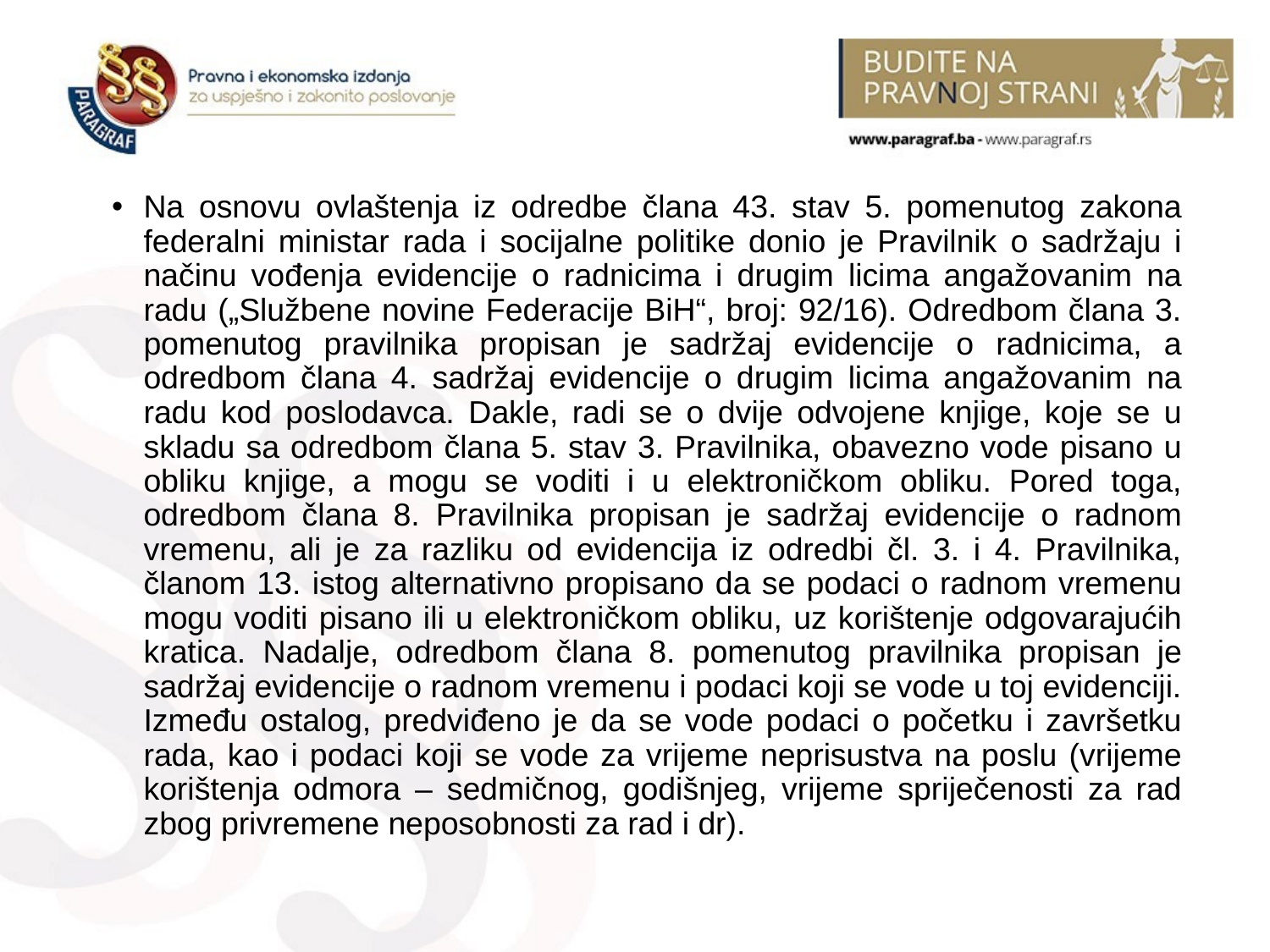

Na osnovu ovlaštenja iz odredbe člana 43. stav 5. pomenutog zakona federalni ministar rada i socijalne politike donio je Pravilnik o sadržaju i načinu vođenja evidencije o radnicima i drugim licima angažovanim na radu („Službene novine Federacije BiH“, broj: 92/16). Odredbom člana 3. pomenutog pravilnika propisan je sadržaj evidencije o radnicima, a odredbom člana 4. sadržaj evidencije o drugim licima angažovanim na radu kod poslodavca. Dakle, radi se o dvije odvojene knjige, koje se u skladu sa odredbom člana 5. stav 3. Pravilnika, obavezno vode pisano u obliku knjige, a mogu se voditi i u elektroničkom obliku. Pored toga, odredbom člana 8. Pravilnika propisan je sadržaj evidencije o radnom vremenu, ali je za razliku od evidencija iz odredbi čl. 3. i 4. Pravilnika, članom 13. istog alternativno propisano da se podaci o radnom vremenu mogu voditi pisano ili u elektroničkom obliku, uz korištenje odgovarajućih kratica. Nadalje, odredbom člana 8. pomenutog pravilnika propisan je sadržaj evidencije o radnom vremenu i podaci koji se vode u toj evidenciji. Između ostalog, predviđeno je da se vode podaci o početku i završetku rada, kao i podaci koji se vode za vrijeme neprisustva na poslu (vrijeme korištenja odmora – sedmičnog, godišnjeg, vrijeme spriječenosti za rad zbog privremene neposobnosti za rad i dr).